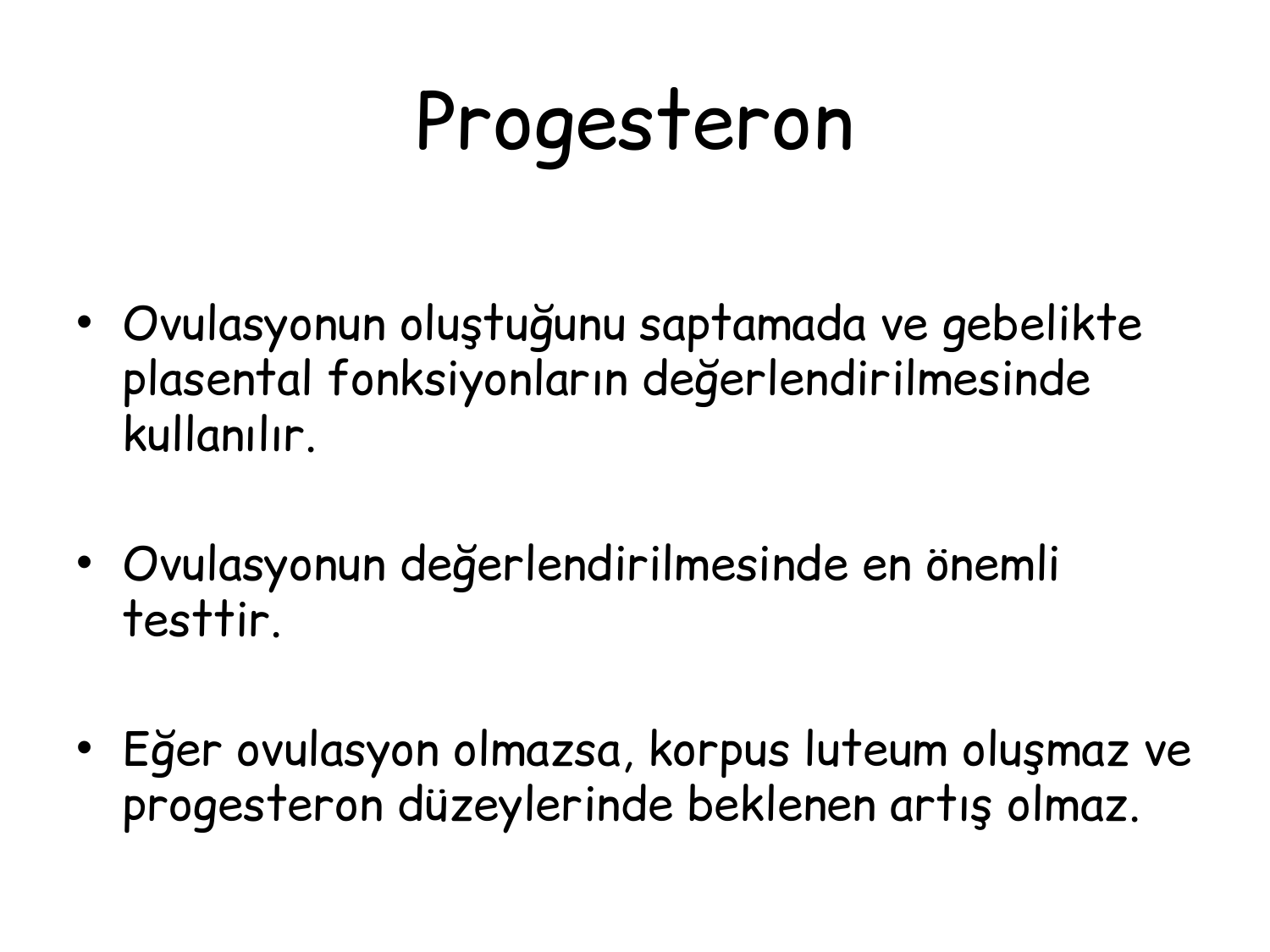

# Progesteron

Ovulasyonun oluştuğunu saptamada ve gebelikte plasental fonksiyonların değerlendirilmesinde kullanılır.

Ovulasyonun değerlendirilmesinde en önemli testtir.

Eğer ovulasyon olmazsa, korpus luteum oluşmaz ve progesteron düzeylerinde beklenen artış olmaz.